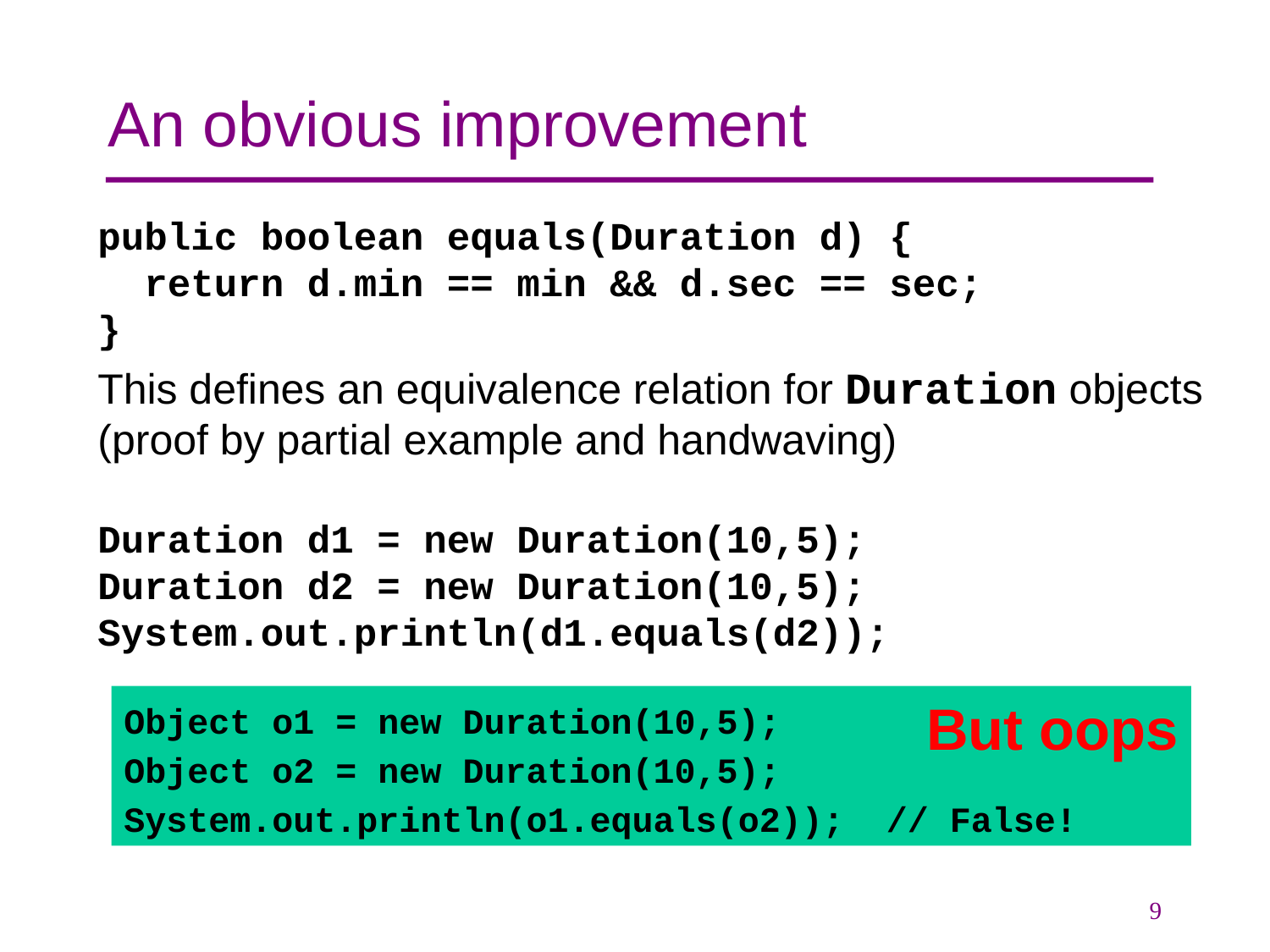

# An obvious improvement
public boolean equals(Duration d) {
  return d.min == min && d.sec == sec;
}
This defines an equivalence relation for Duration objects (proof by partial example and handwaving)
Duration d1 = new Duration(10,5);
Duration d2 = new Duration(10,5);
System.out.println(d1.equals(d2));
Object o1 = new Duration(10,5);
Object o2 = new Duration(10,5);
System.out.println(o1.equals(o2));  // False!
But oops
9